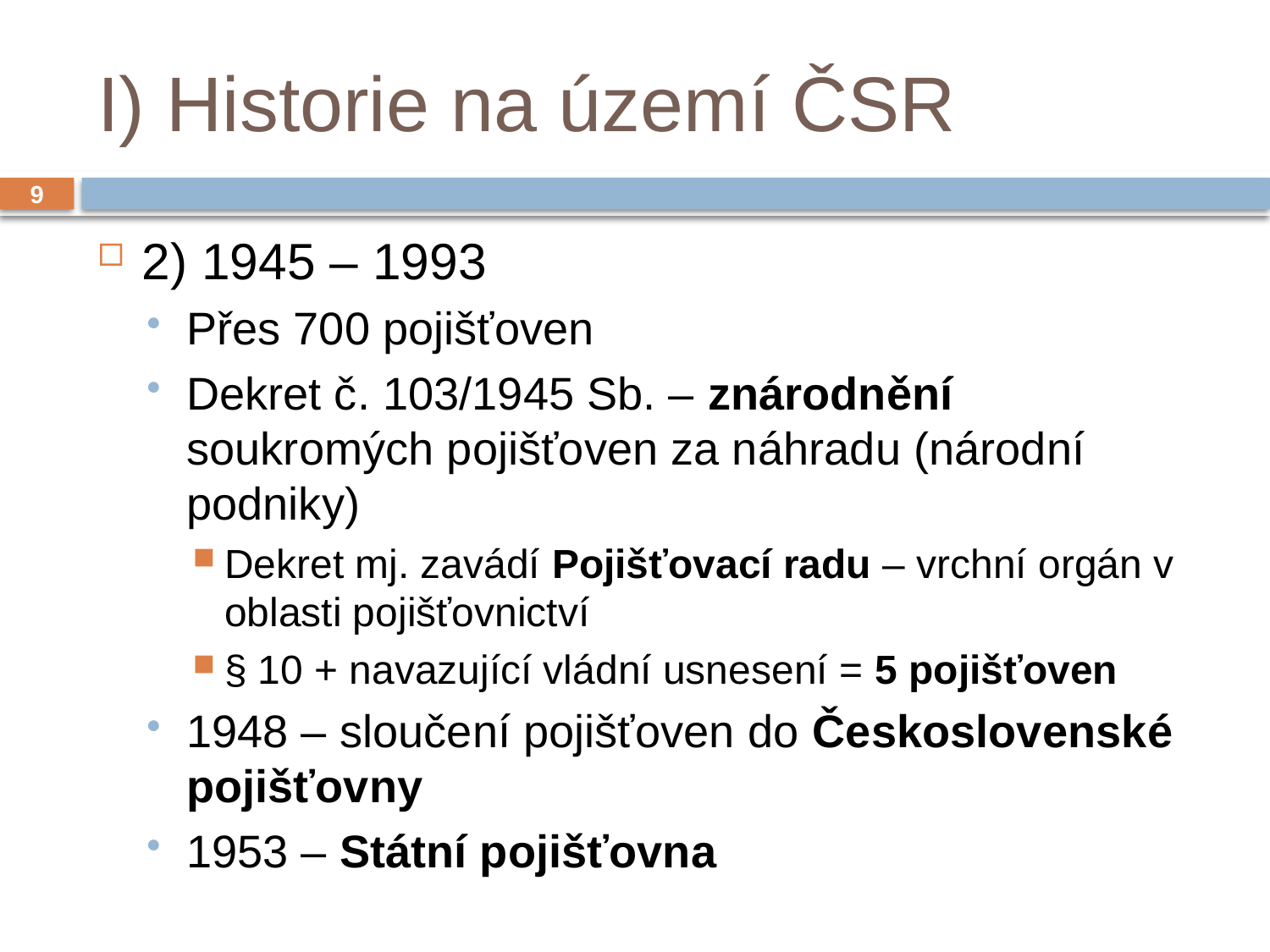

# I) Historie na území ČSR
9
2) 1945 – 1993
Přes 700 pojišťoven
Dekret č. 103/1945 Sb. – znárodnění soukromých pojišťoven za náhradu (národní podniky)
Dekret mj. zavádí Pojišťovací radu – vrchní orgán v oblasti pojišťovnictví
§ 10 + navazující vládní usnesení = 5 pojišťoven
1948 – sloučení pojišťoven do Československé pojišťovny
1953 – Státní pojišťovna